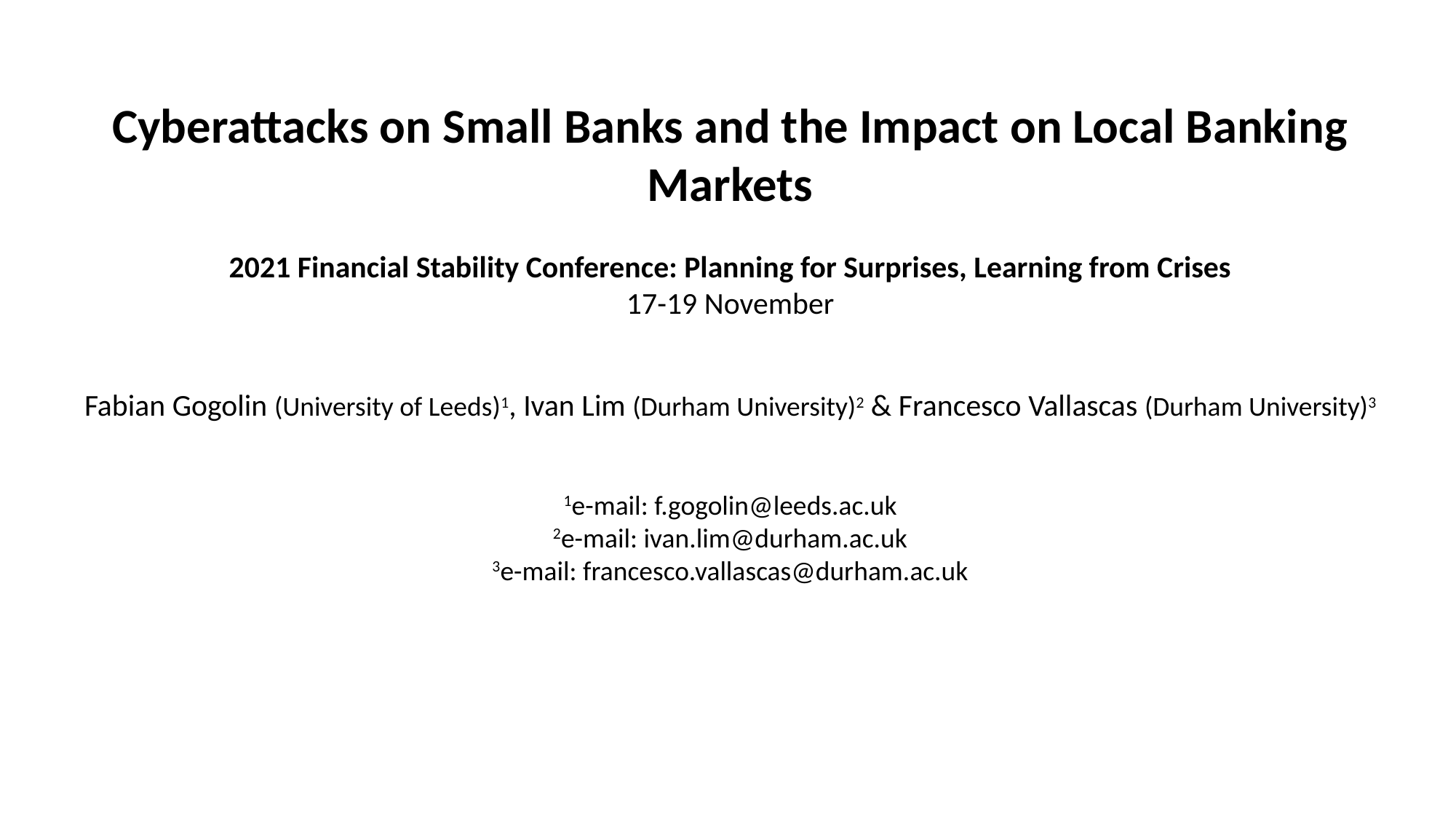

Cyberattacks on Small Banks and the Impact on Local Banking Markets

2021 Financial Stability Conference: Planning for Surprises, Learning from Crises
17-19 November

Fabian Gogolin (University of Leeds)1, Ivan Lim (Durham University)2 & Francesco Vallascas (Durham University)3

1e-mail: f.gogolin@leeds.ac.uk
2e-mail: ivan.lim@durham.ac.uk
3e-mail: francesco.vallascas@durham.ac.uk